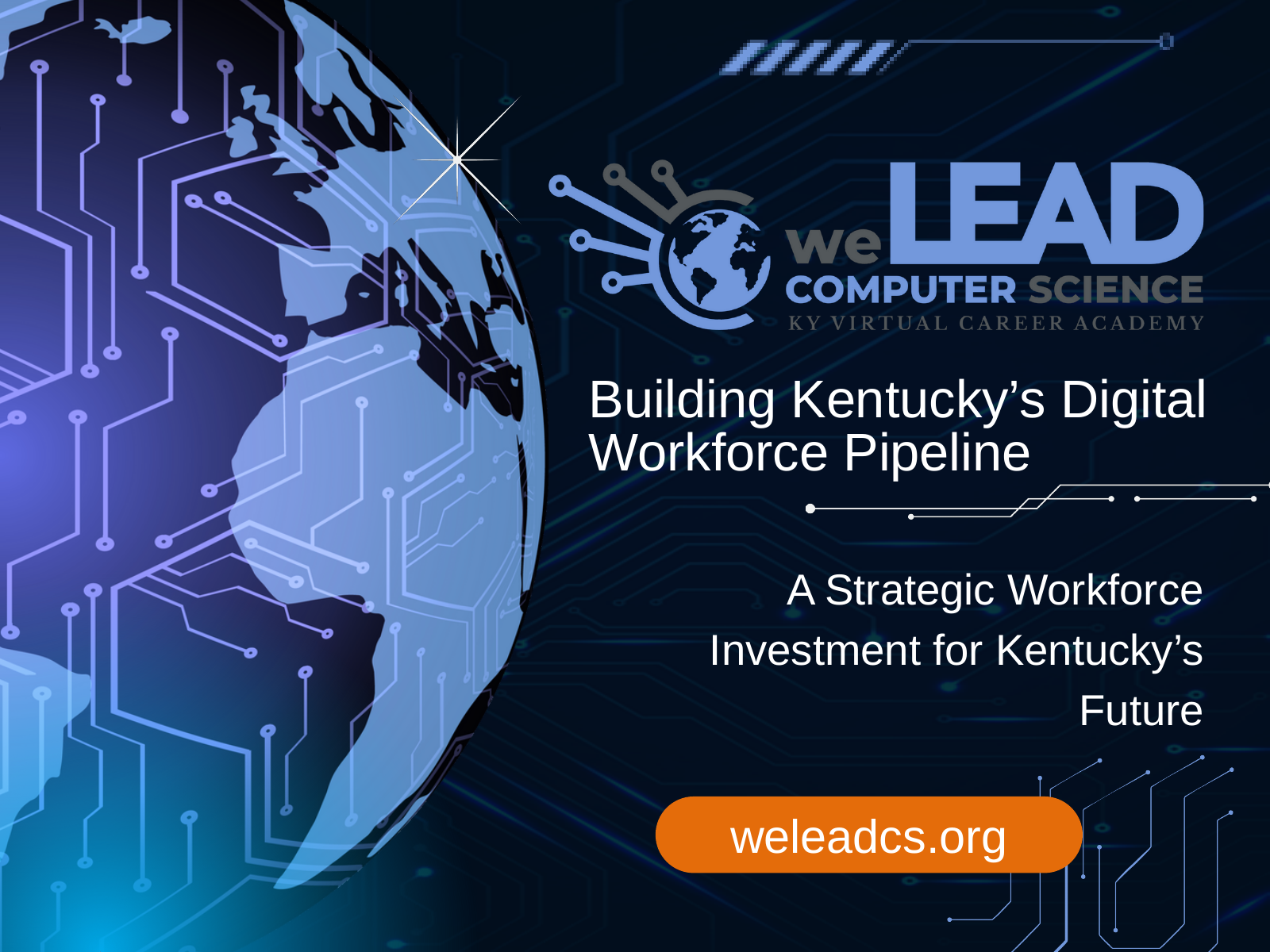

Building Kentucky’s Digital Workforce Pipeline

A Strategic Workforce Investment for Kentucky’s Future

weleadcs.org